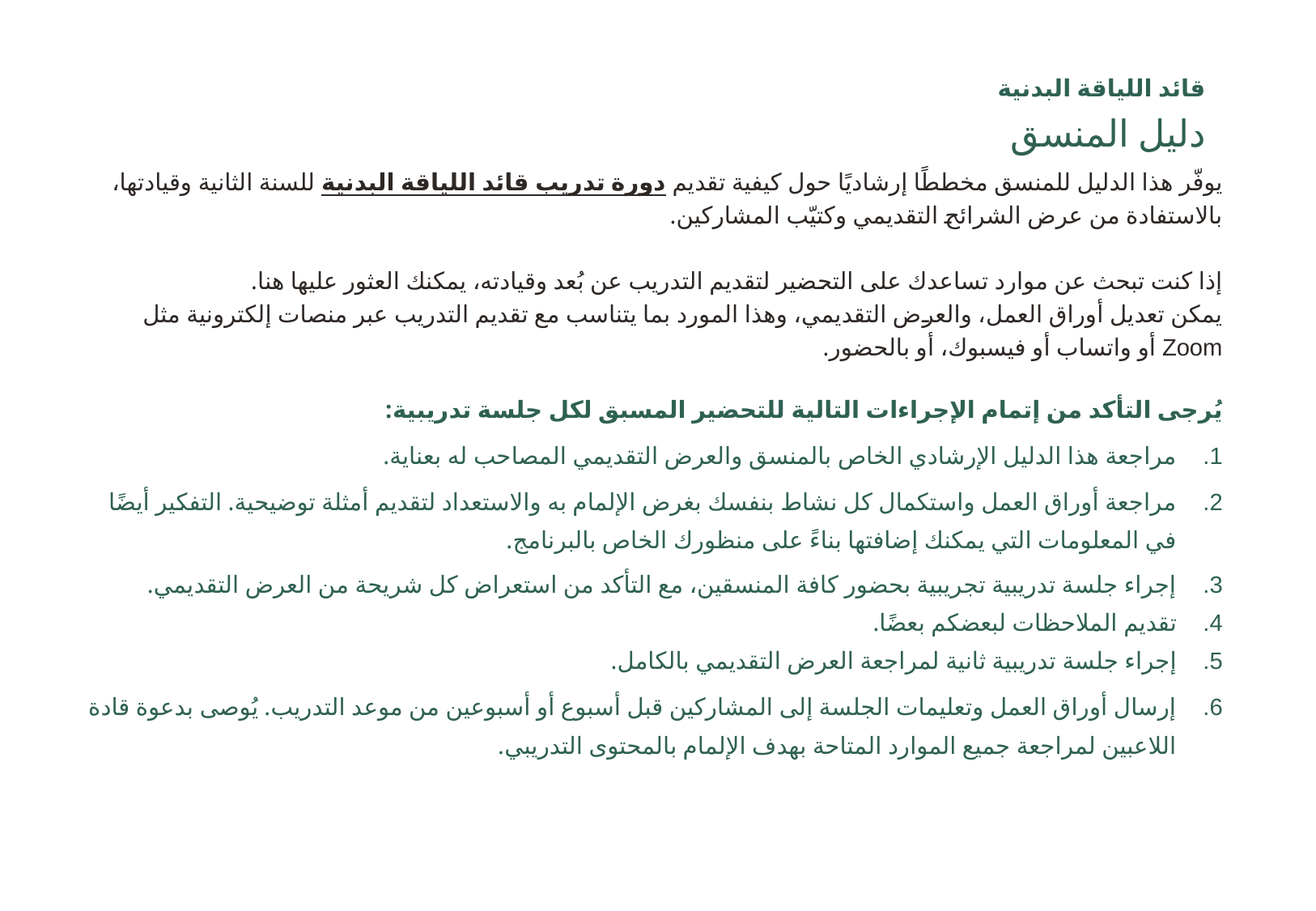

قائد اللياقة البدنية
دليل المنسق
يوفّر هذا الدليل للمنسق مخططًا إرشاديًا حول كيفية تقديم دورة تدريب قائد اللياقة البدنية للسنة الثانية وقيادتها، بالاستفادة من عرض الشرائح التقديمي وكتيّب المشاركين.
إذا كنت تبحث عن موارد تساعدك على التحضير لتقديم التدريب عن بُعد وقيادته، يمكنك العثور عليها هنا.
يمكن تعديل أوراق العمل، والعرض التقديمي، وهذا المورد بما يتناسب مع تقديم التدريب عبر منصات إلكترونية مثل Zoom أو واتساب أو فيسبوك، أو بالحضور.
يُرجى التأكد من إتمام الإجراءات التالية للتحضير المسبق لكل جلسة تدريبية:
مراجعة هذا الدليل الإرشادي الخاص بالمنسق والعرض التقديمي المصاحب له بعناية.
مراجعة أوراق العمل واستكمال كل نشاط بنفسك بغرض الإلمام به والاستعداد لتقديم أمثلة توضيحية. التفكير أيضًا في المعلومات التي يمكنك إضافتها بناءً على منظورك الخاص بالبرنامج.
إجراء جلسة تدريبية تجريبية بحضور كافة المنسقين، مع التأكد من استعراض كل شريحة من العرض التقديمي.
تقديم الملاحظات لبعضكم بعضًا.
إجراء جلسة تدريبية ثانية لمراجعة العرض التقديمي بالكامل.
إرسال أوراق العمل وتعليمات الجلسة إلى المشاركين قبل أسبوع أو أسبوعين من موعد التدريب. يُوصى بدعوة قادة اللاعبين لمراجعة جميع الموارد المتاحة بهدف الإلمام بالمحتوى التدريبي.